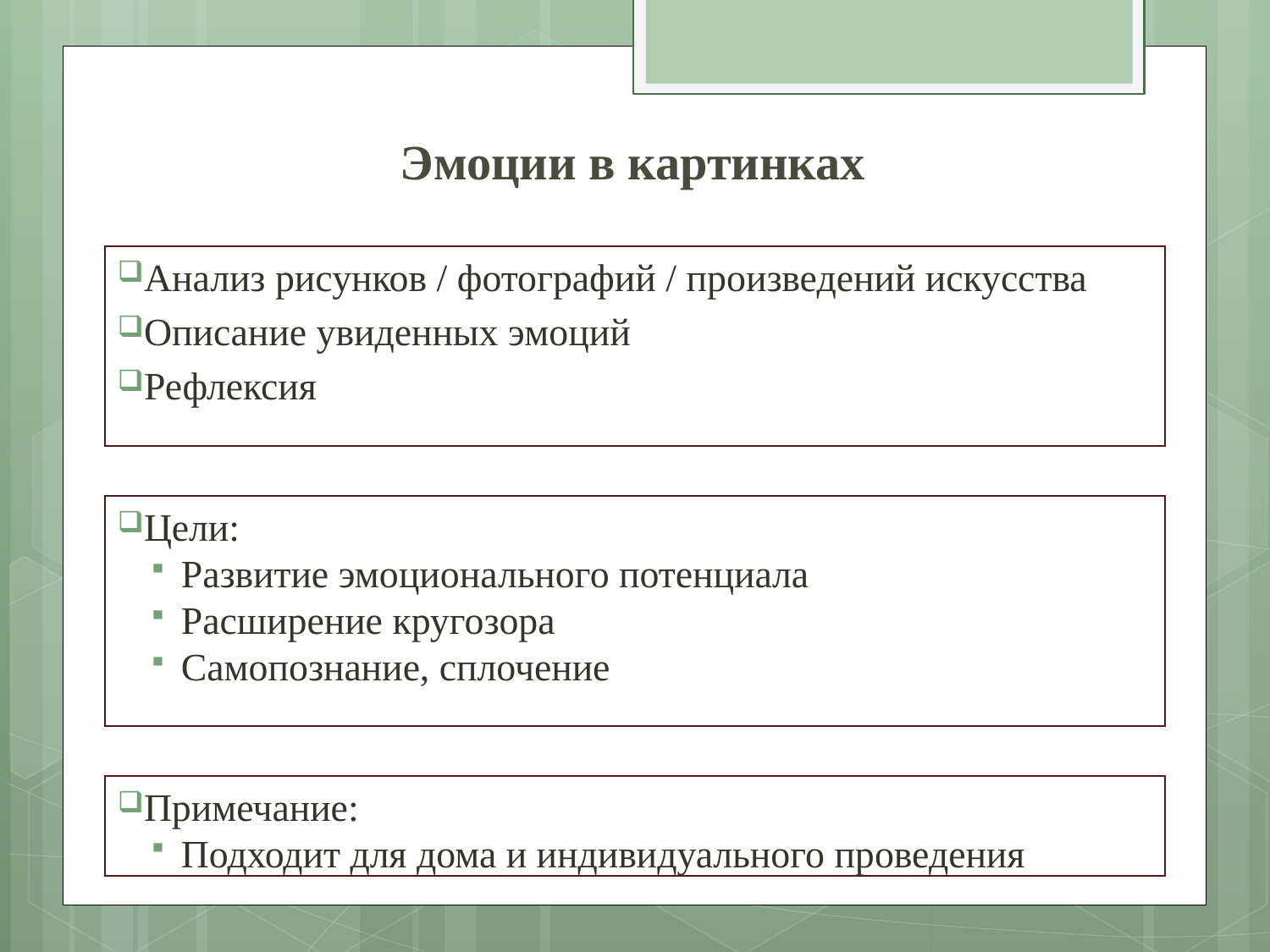

# Эмоции в картинках
Анализ рисунков / фотографий / произведений искусства
Описание увиденных эмоций
Рефлексия
Цели:
Развитие эмоционального потенциала
Расширение кругозора
Самопознание, сплочение
Примечание:
Подходит для дома и индивидуального проведения